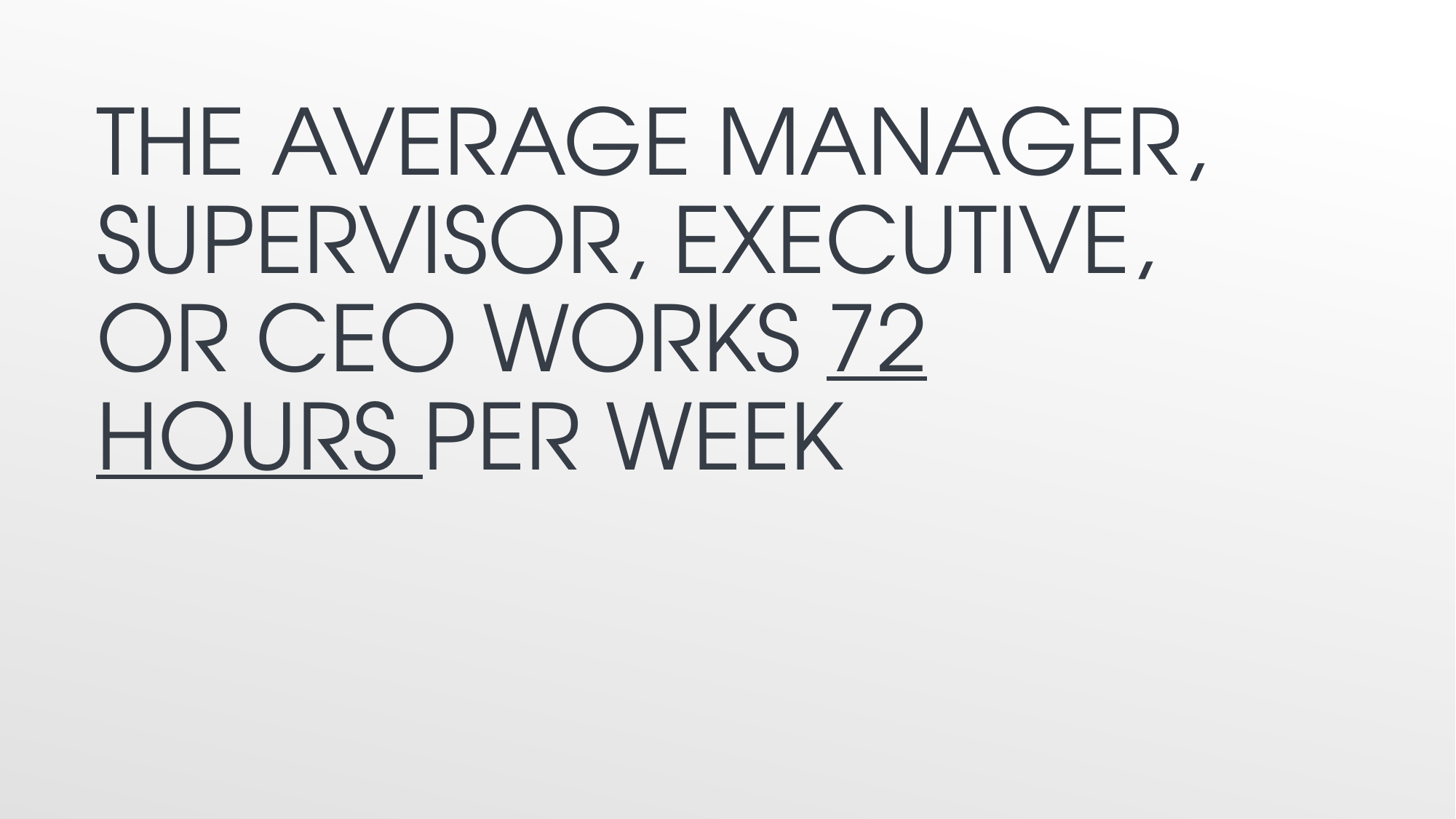

# The Average Manager, Supervisor, Executive, or CEO works 72 Hours Per Week